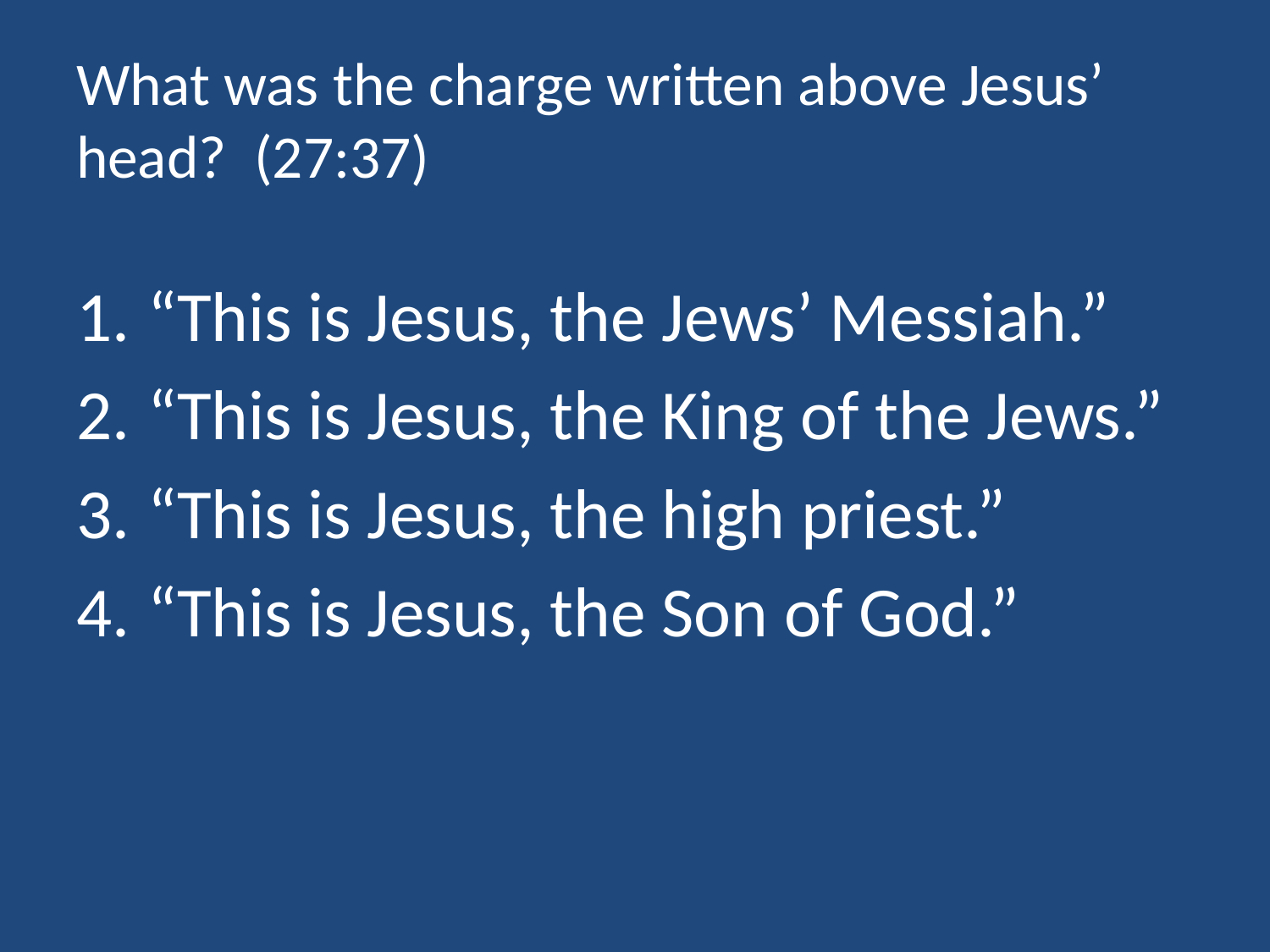

# What was the charge written above Jesus’ head?  (27:37)
“This is Jesus, the Jews’ Messiah.”
“This is Jesus, the King of the Jews.”
“This is Jesus, the high priest.”
“This is Jesus, the Son of God.”